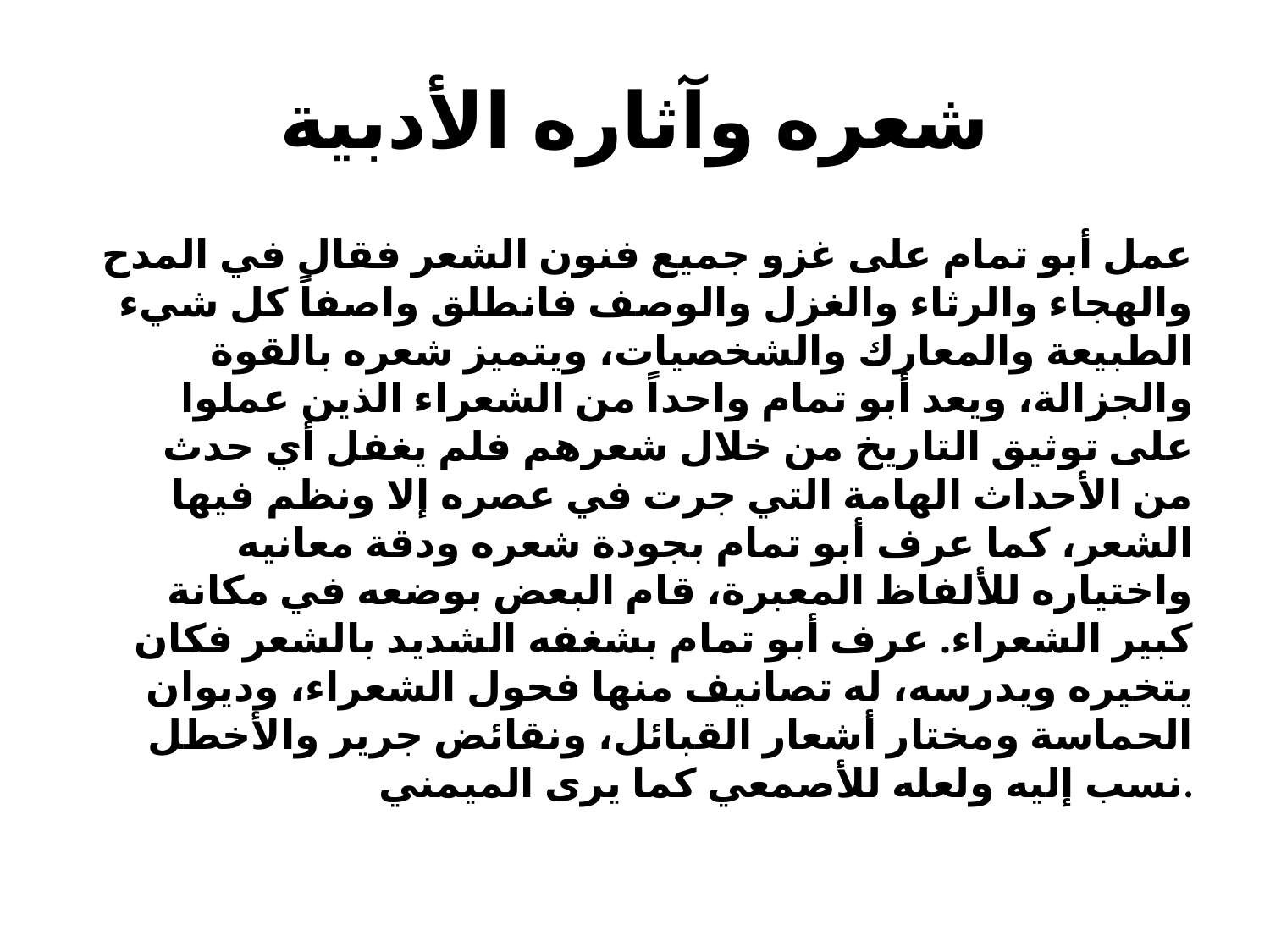

# شعره وآثاره الأدبية
عمل أبو تمام على غزو جميع فنون الشعر فقال في المدح والهجاء والرثاء والغزل والوصف فانطلق واصفاً كل شيء الطبيعة والمعارك والشخصيات، ويتميز شعره بالقوة والجزالة، ويعد أبو تمام واحداً من الشعراء الذين عملوا على توثيق التاريخ من خلال شعرهم فلم يغفل أي حدث من الأحداث الهامة التي جرت في عصره إلا ونظم فيها الشعر، كما عرف أبو تمام بجودة شعره ودقة معانيه واختياره للألفاظ المعبرة، قام البعض بوضعه في مكانة كبير الشعراء. عرف أبو تمام بشغفه الشديد بالشعر فكان يتخيره ويدرسه، له تصانيف منها فحول الشعراء، وديوان الحماسة ومختار أشعار القبائل، ونقائض جرير والأخطل نسب إليه ولعله للأصمعي كما يرى الميمني.